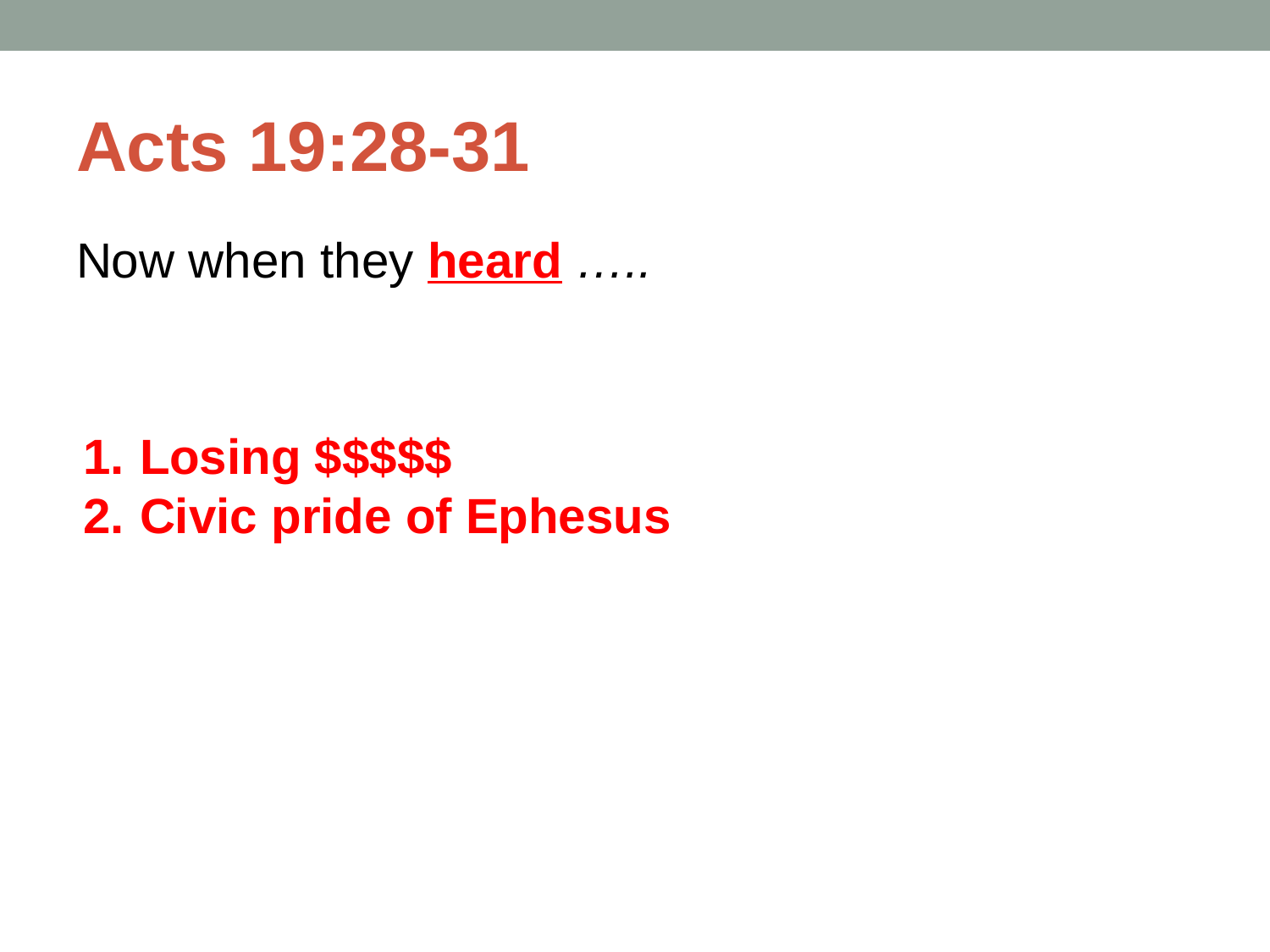

# Acts 19:28-31
Now when they heard …..

Losing $$$$$
Civic pride of Ephesus